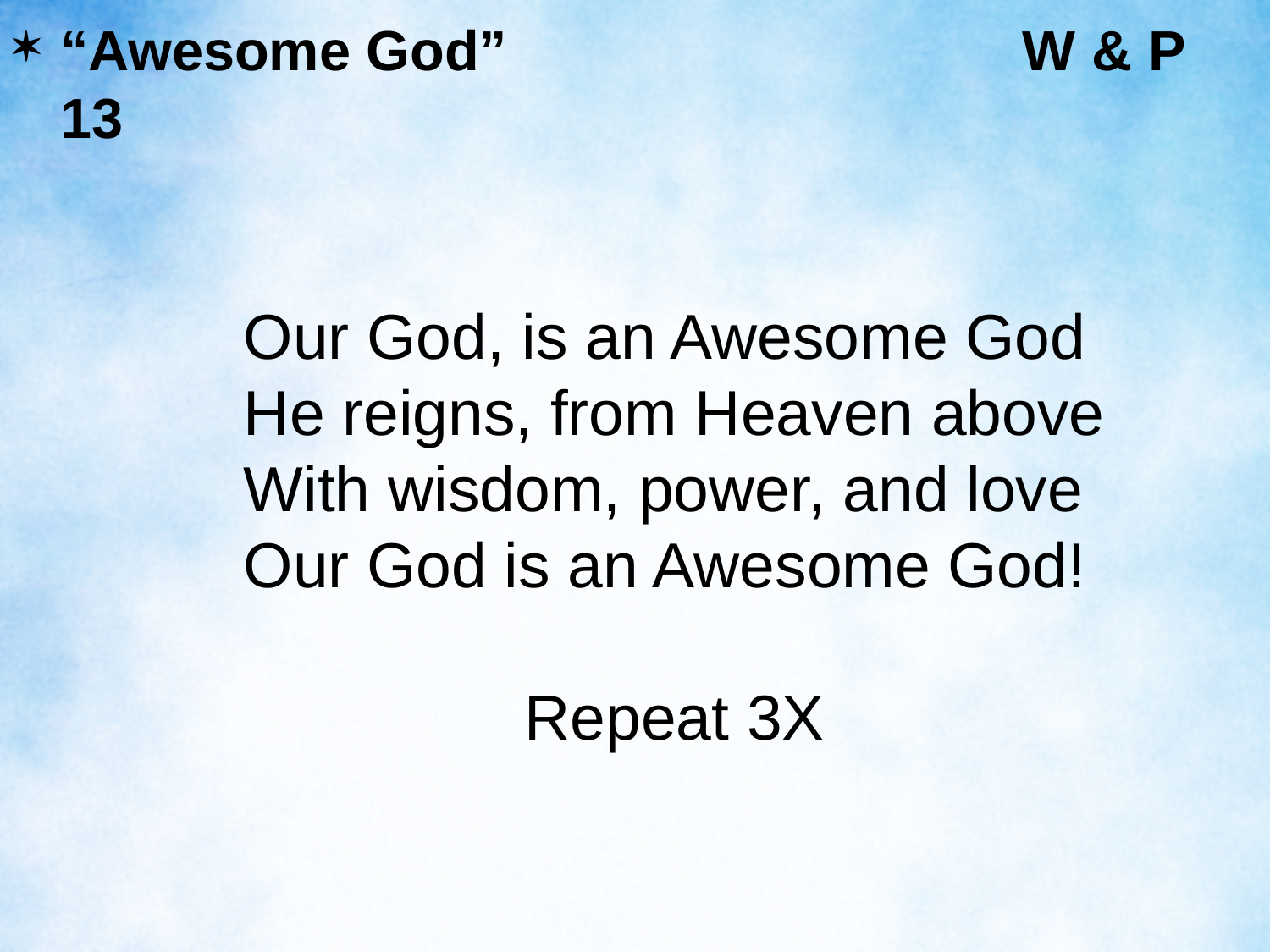

“Awesome God”                                 W & P 13
Our God, is an Awesome God
He reigns, from Heaven above
With wisdom, power, and love
Our God is an Awesome God!

Repeat 3X